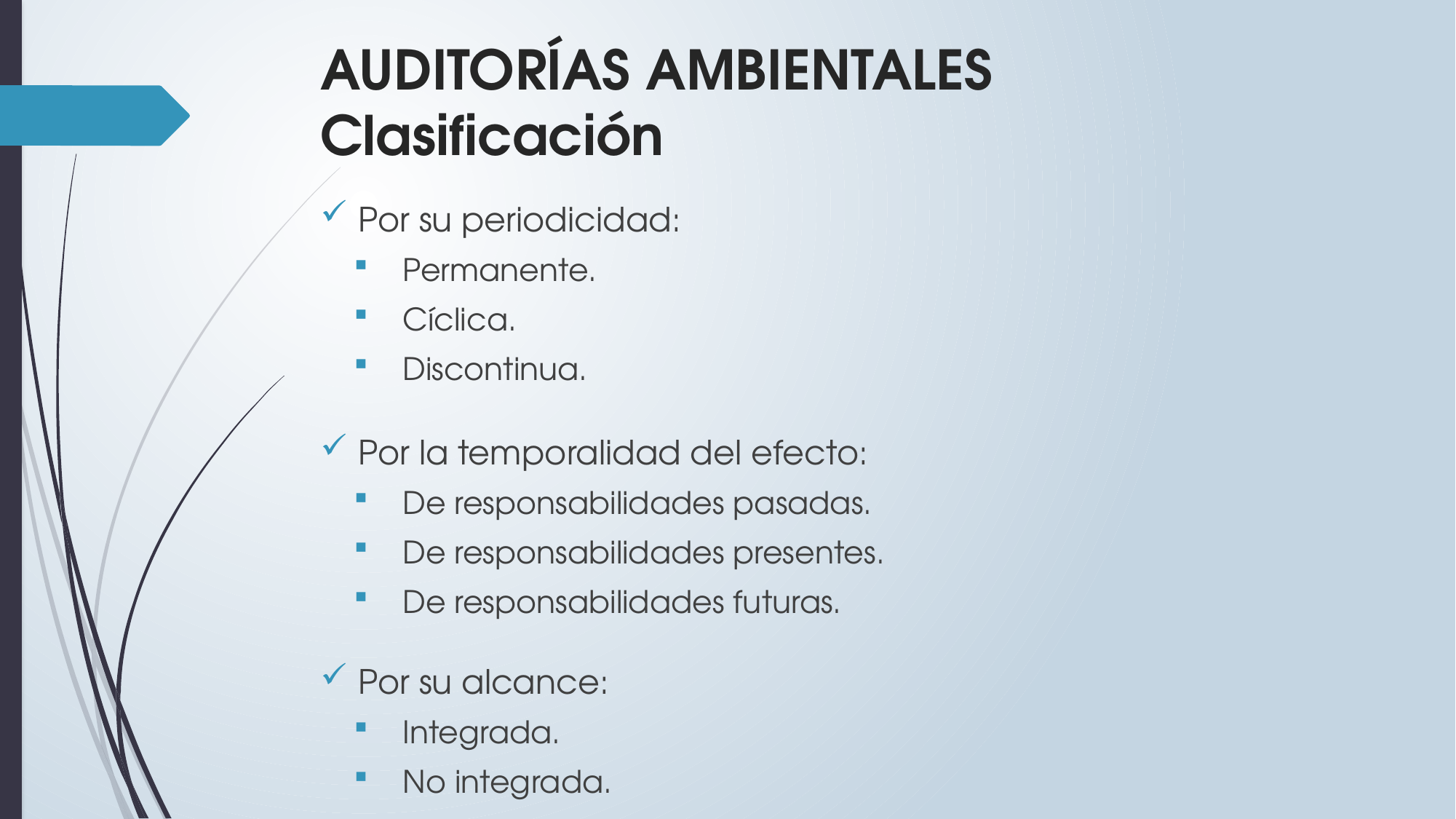

# AUDITORÍAS AMBIENTALES Clasificación
Por su periodicidad:
Permanente.
Cíclica.
Discontinua.

Por la temporalidad del efecto:
De responsabilidades pasadas.
De responsabilidades presentes.
De responsabilidades futuras.

Por su alcance:
Integrada.
No integrada.